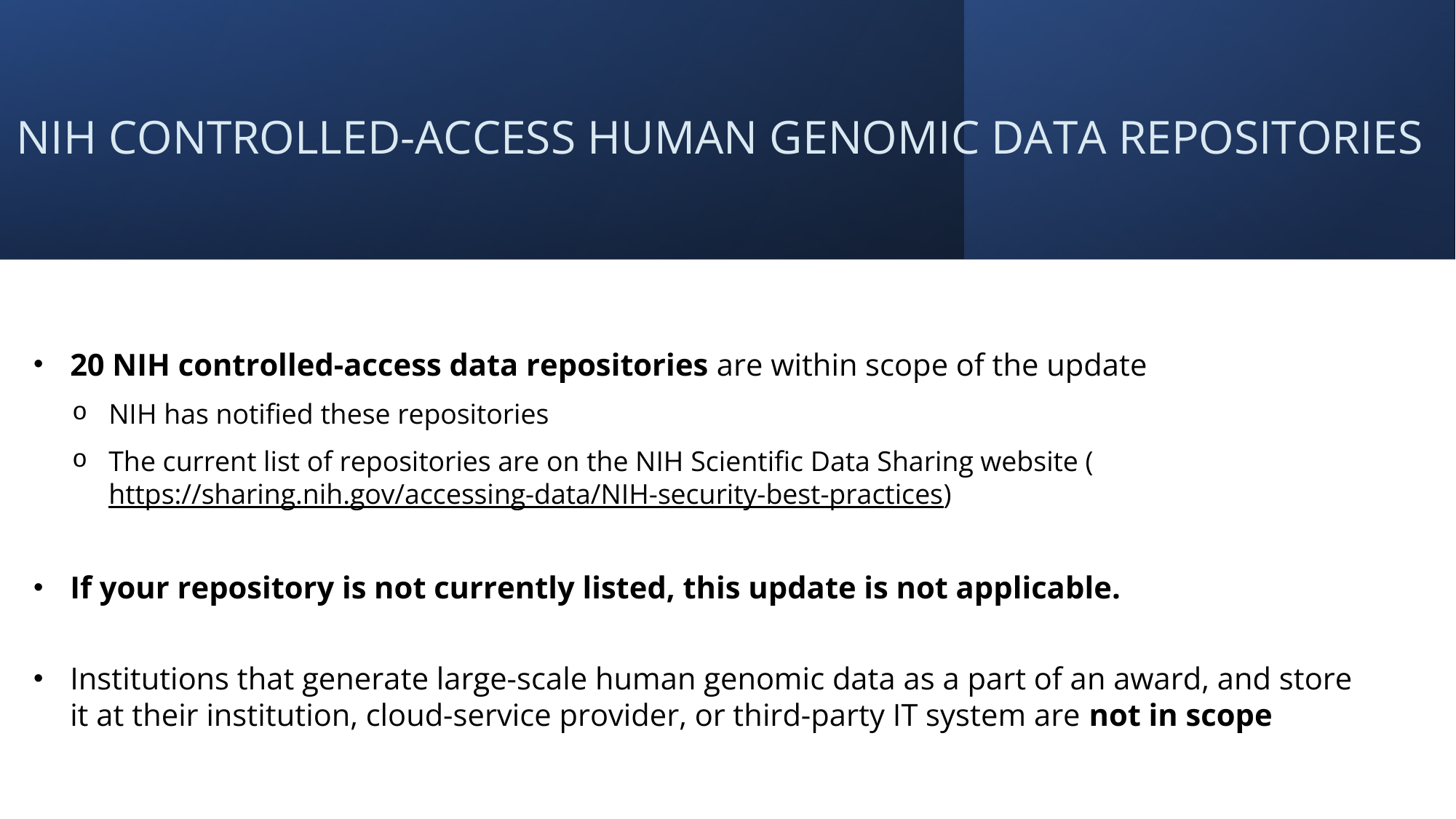

# NIH controlled-access human genomic data repositories
20 NIH controlled-access data repositories are within scope of the update
NIH has notified these repositories
The current list of repositories are on the NIH Scientific Data Sharing website (https://sharing.nih.gov/accessing-data/NIH-security-best-practices)
If your repository is not currently listed, this update is not applicable.
Institutions that generate large-scale human genomic data as a part of an award, and store it at their institution, cloud-service provider, or third-party IT system are not in scope